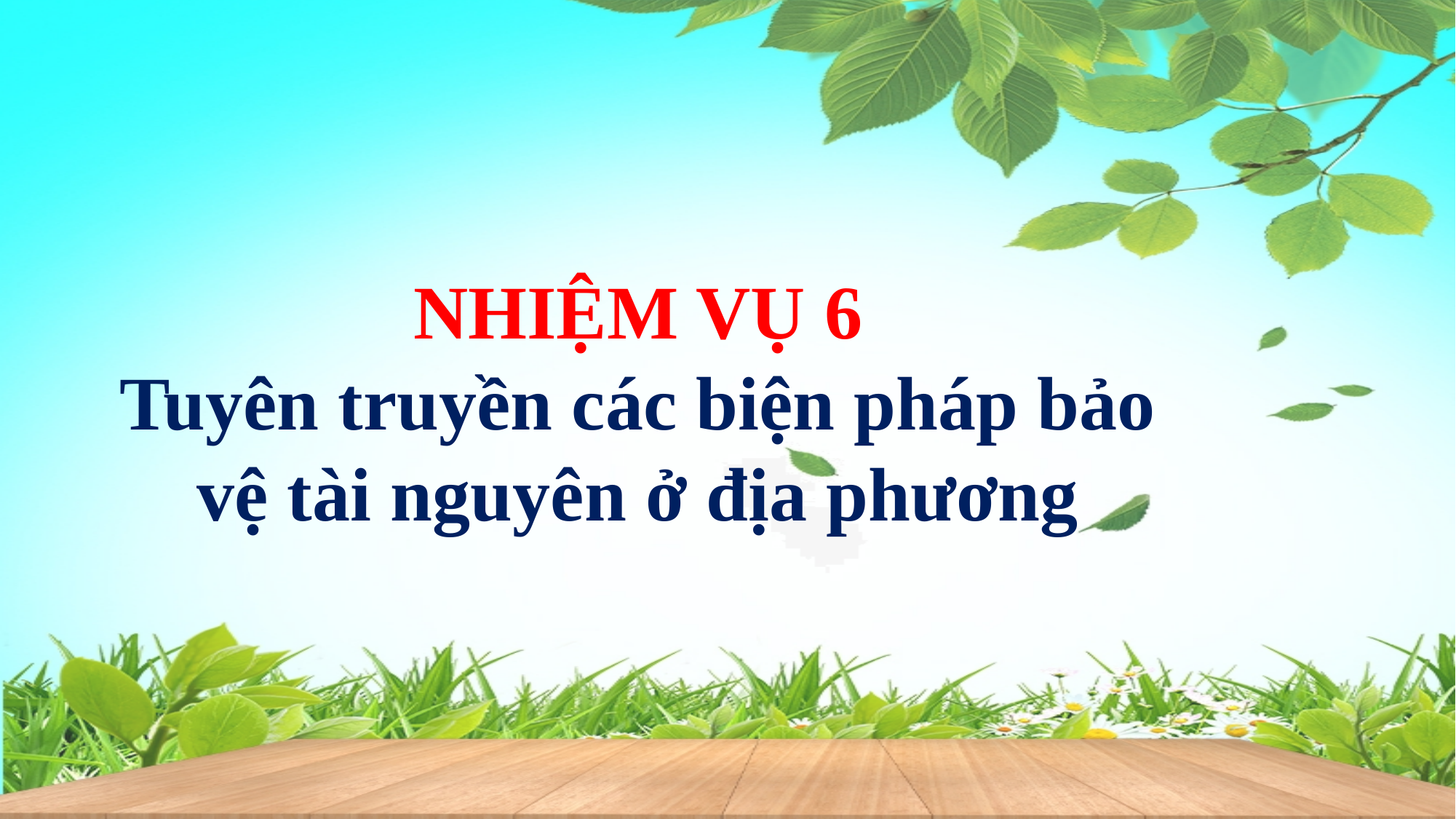

NHIỆM VỤ 6
Tuyên truyền các biện pháp bảo vệ tài nguyên ở địa phương